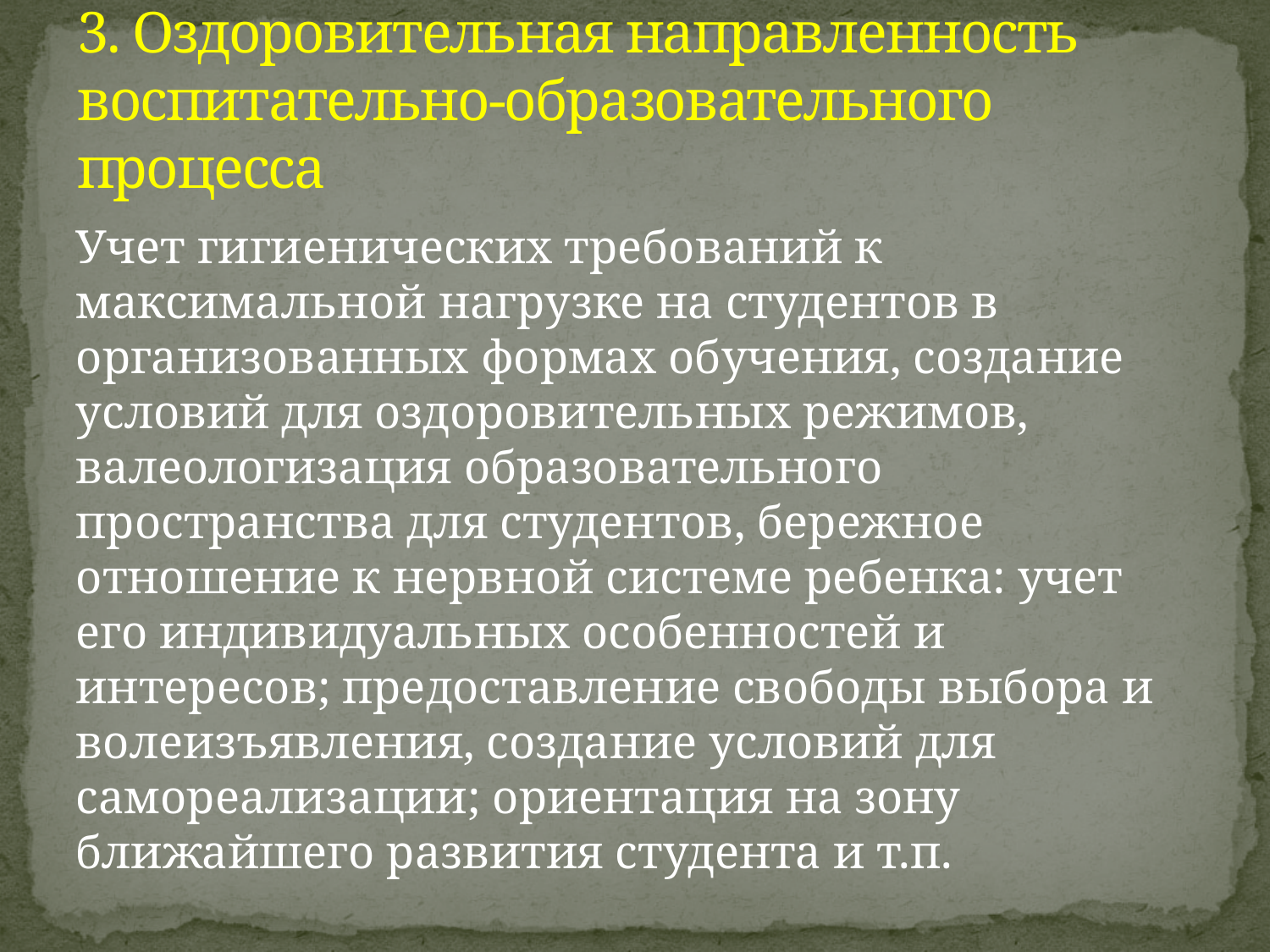

# 3. Оздоровительная направленность воспитательно-образовательного процесса
Учет гигиенических требований к максимальной нагрузке на студентов в организованных формах обучения, создание условий для оздоровительных режимов, валеологизация образовательного пространства для студентов, бережное отношение к нервной системе ребенка: учет его индивидуальных особенностей и интересов; предоставление свободы выбора и волеизъявления, создание условий для самореализации; ориентация на зону ближайшего развития студента и т.п.